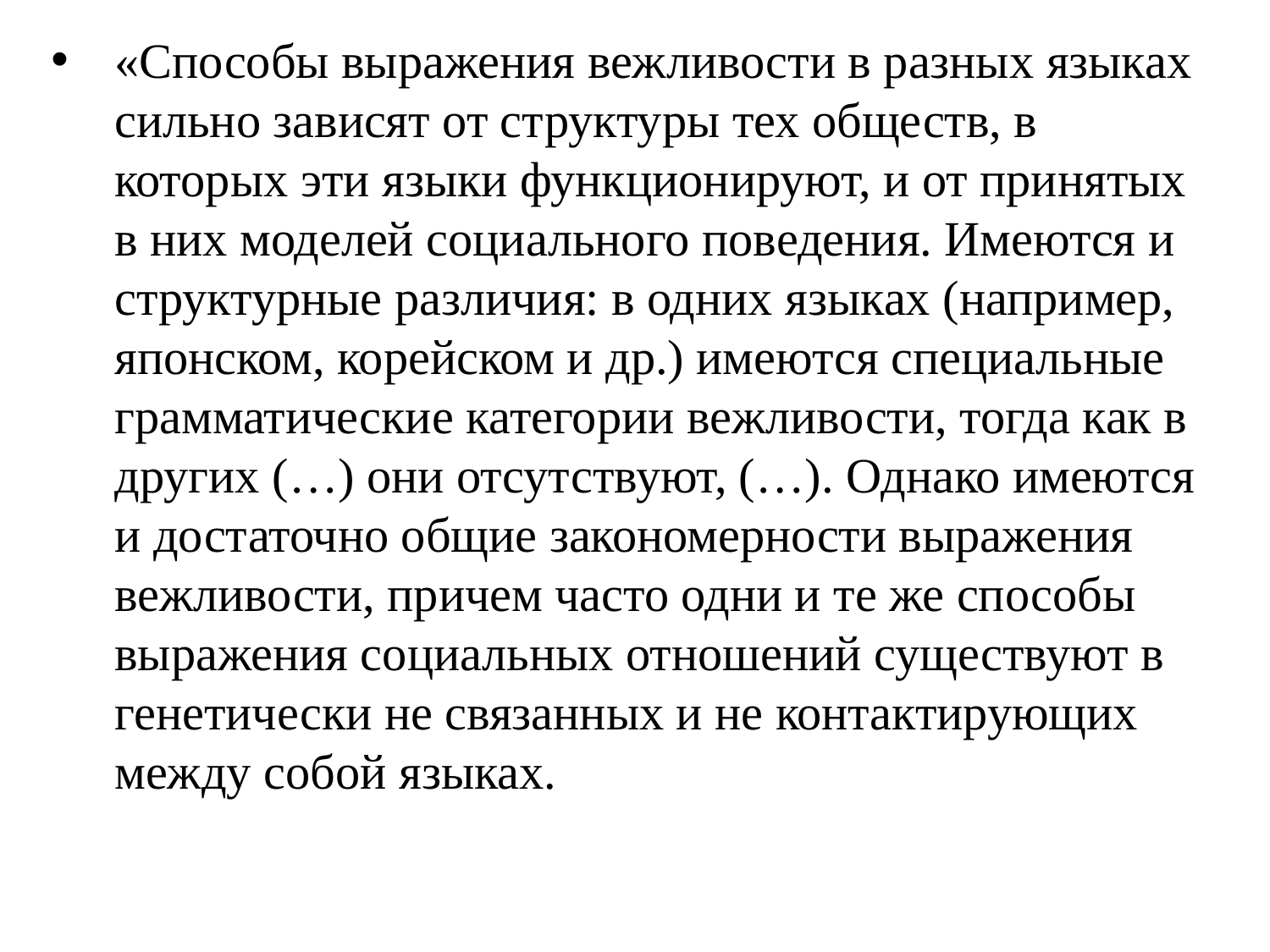

«Способы выражения вежливости в разных языках сильно зависят от структуры тех обществ, в которых эти языки функционируют, и от принятых в них моделей социального поведения. Имеются и структурные различия: в одних языках (например, японском, корейском и др.) имеются специальные грамматические категории вежливости, тогда как в других (…) они отсутствуют, (…). Однако имеются и достаточно общие закономерности выражения вежливости, причем часто одни и те же способы выражения социальных отношений существуют в генетически не связанных и не контактирующих между собой языках.